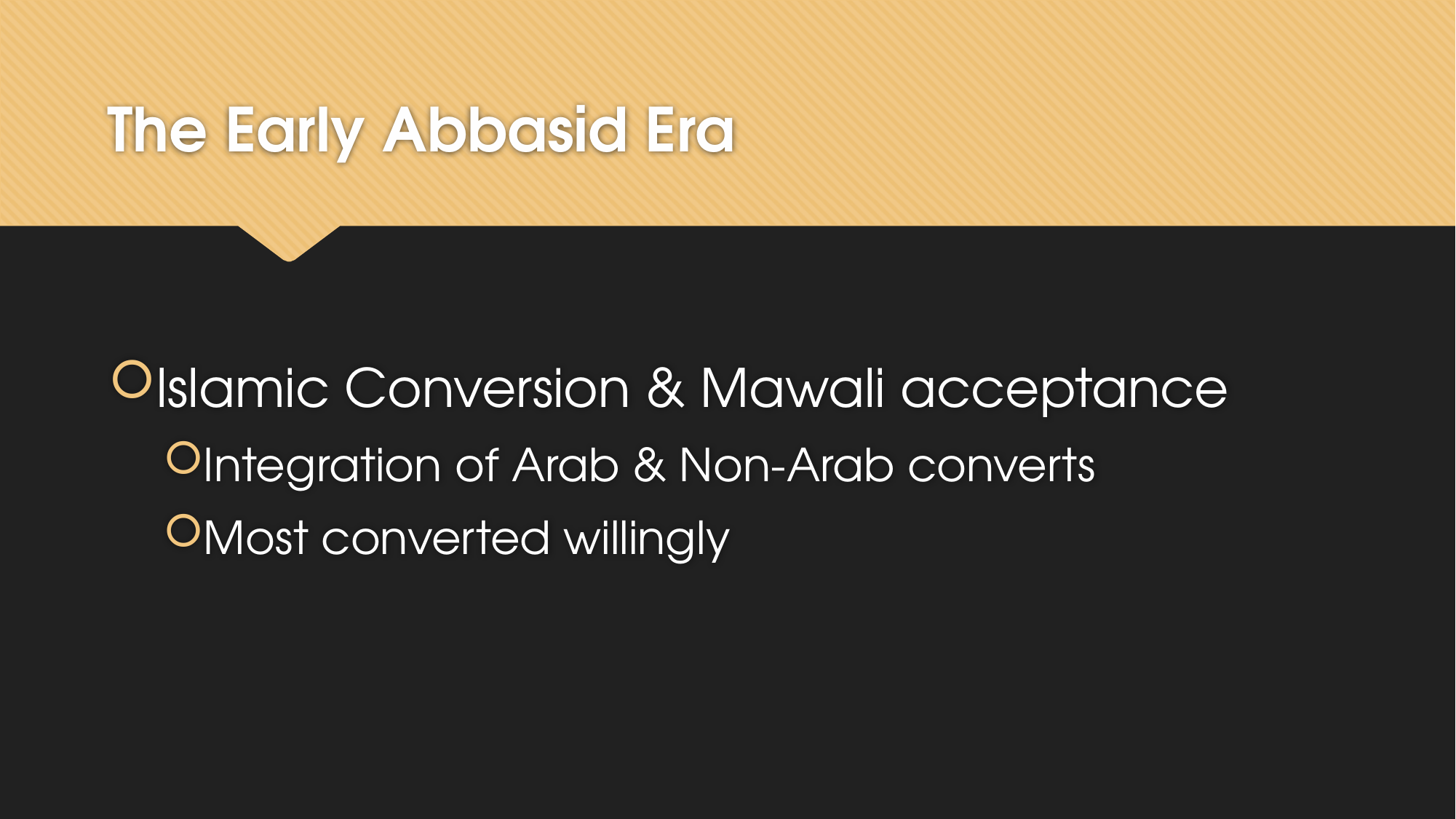

# The Early Abbasid Era
Islamic Conversion & Mawali acceptance
Integration of Arab & Non-Arab converts
Most converted willingly